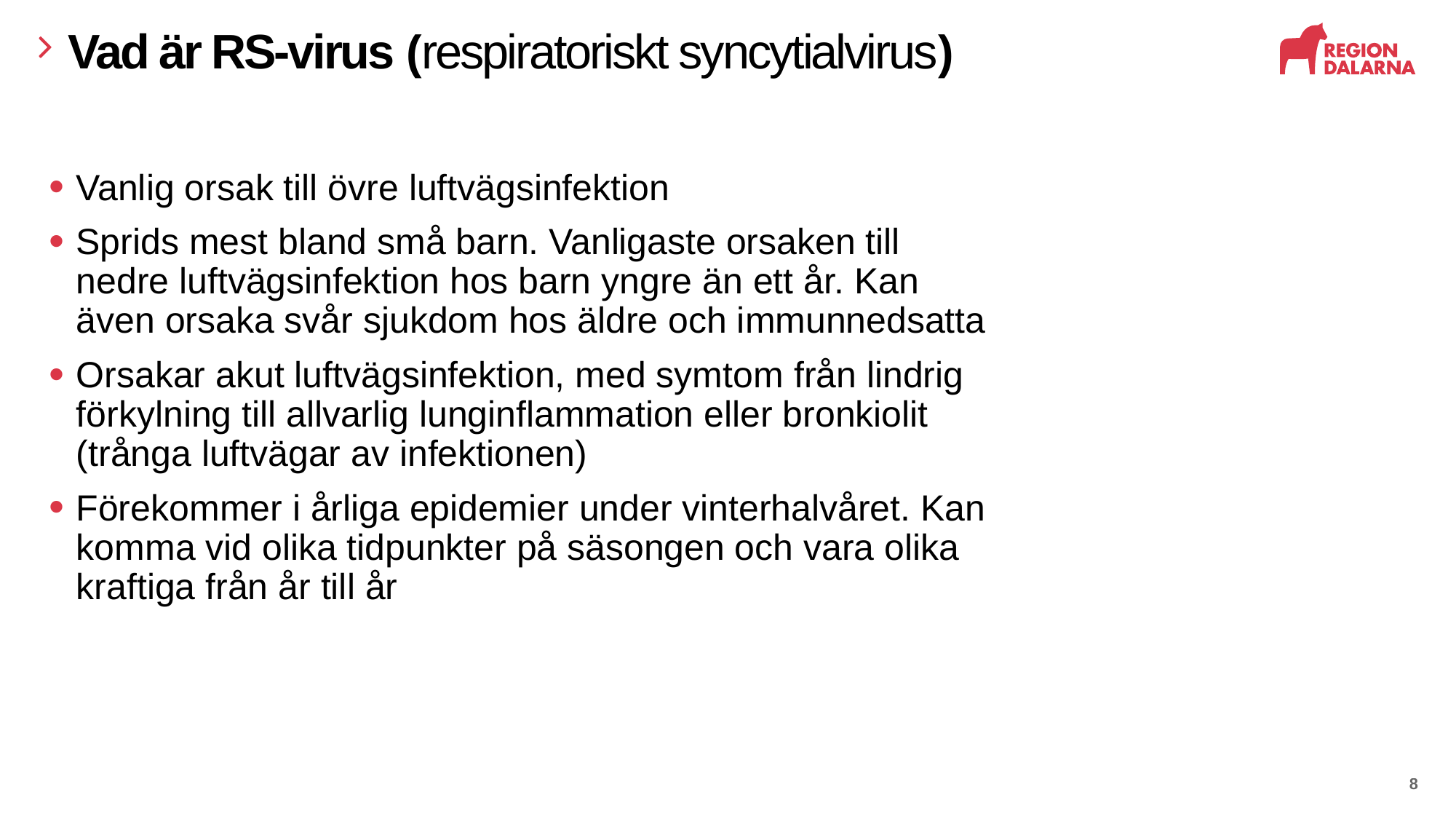

# Vad är RS-virus (respiratoriskt syncytialvirus)
Vanlig orsak till övre luftvägsinfektion
Sprids mest bland små barn. Vanligaste orsaken till nedre luftvägsinfektion hos barn yngre än ett år. Kan även orsaka svår sjukdom hos äldre och immunnedsatta
Orsakar akut luftvägsinfektion, med symtom från lindrig förkylning till allvarlig lunginflammation eller bronkiolit (trånga luftvägar av infektionen)
Förekommer i årliga epidemier under vinterhalvåret. Kan komma vid olika tidpunkter på säsongen och vara olika kraftiga från år till år